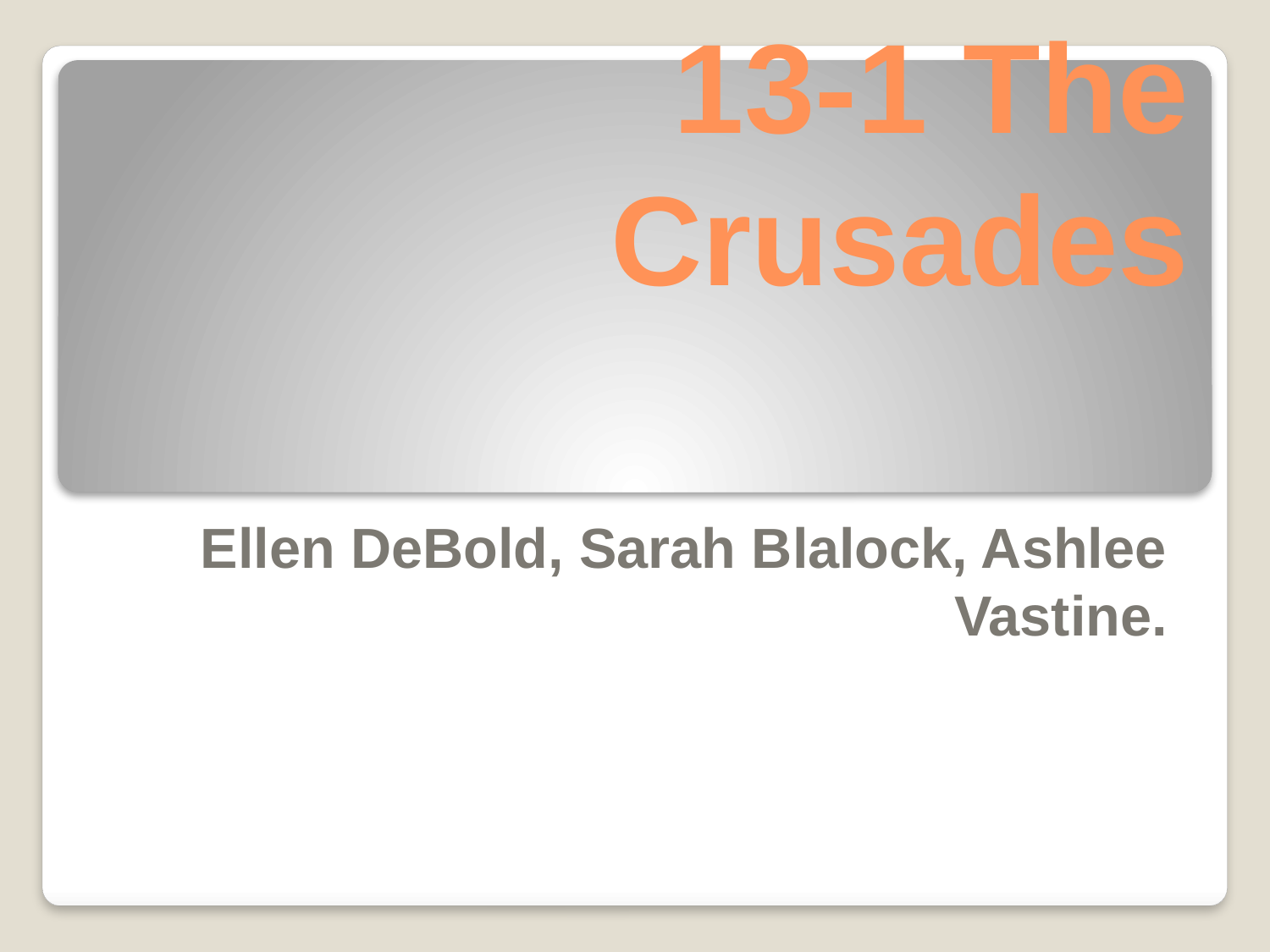

# 13-1 The Crusades
Ellen DeBold, Sarah Blalock, Ashlee Vastine.